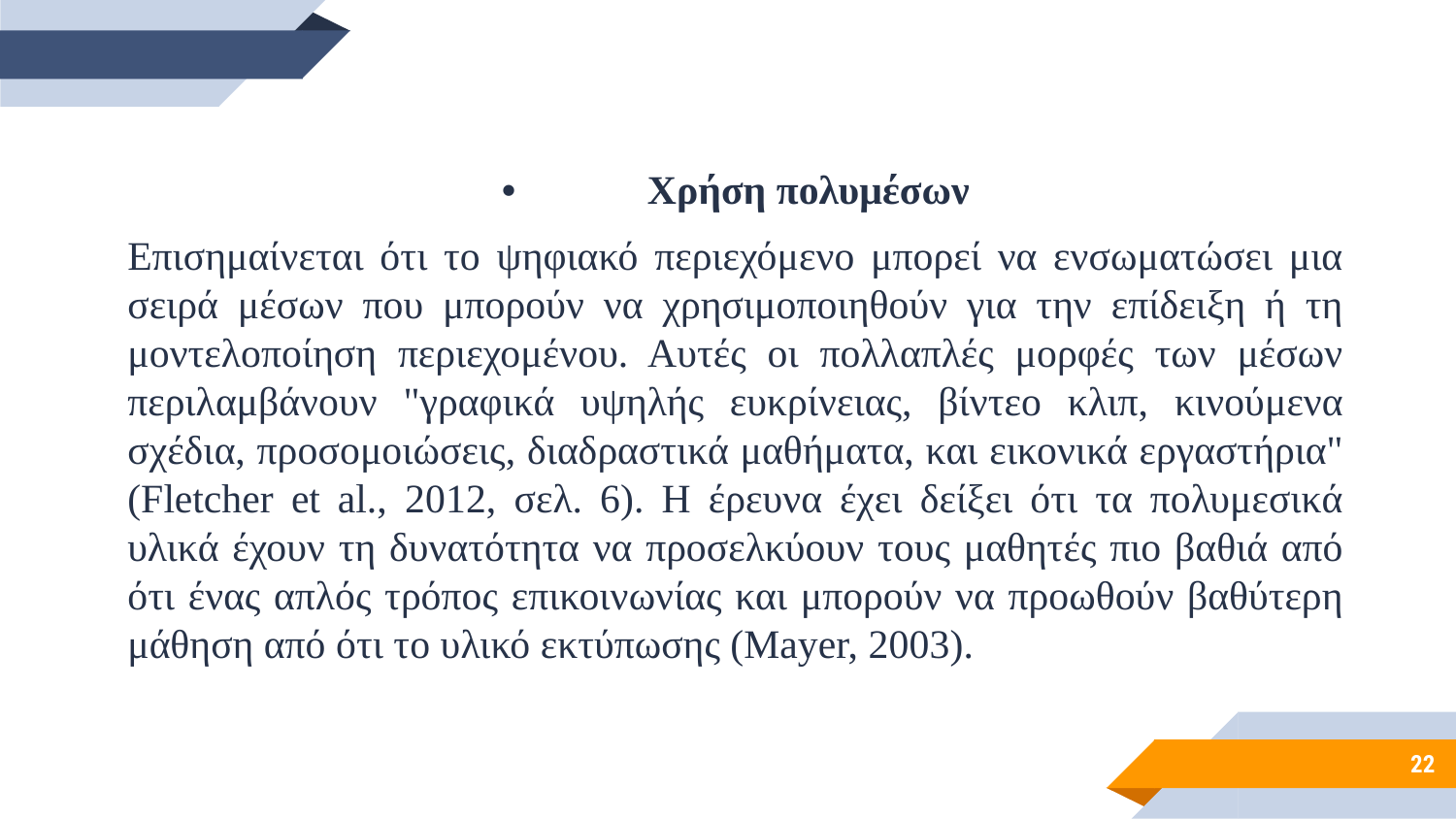

•	Χρήση πολυμέσων
Επισημαίνεται ότι το ψηφιακό περιεχόμενο μπορεί να ενσωματώσει μια σειρά μέσων που μπορούν να χρησιμοποιηθούν για την επίδειξη ή τη μοντελοποίηση περιεχομένου. Αυτές οι πολλαπλές μορφές των μέσων περιλαμβάνουν "γραφικά υψηλής ευκρίνειας, βίντεο κλιπ, κινούμενα σχέδια, προσομοιώσεις, διαδραστικά μαθήματα, και εικονικά εργαστήρια" (Fletcher et al., 2012, σελ. 6). Η έρευνα έχει δείξει ότι τα πολυμεσικά υλικά έχουν τη δυνατότητα να προσελκύουν τους μαθητές πιο βαθιά από ότι ένας απλός τρόπος επικοινωνίας και μπορούν να προωθούν βαθύτερη μάθηση από ότι το υλικό εκτύπωσης (Mayer, 2003).
22